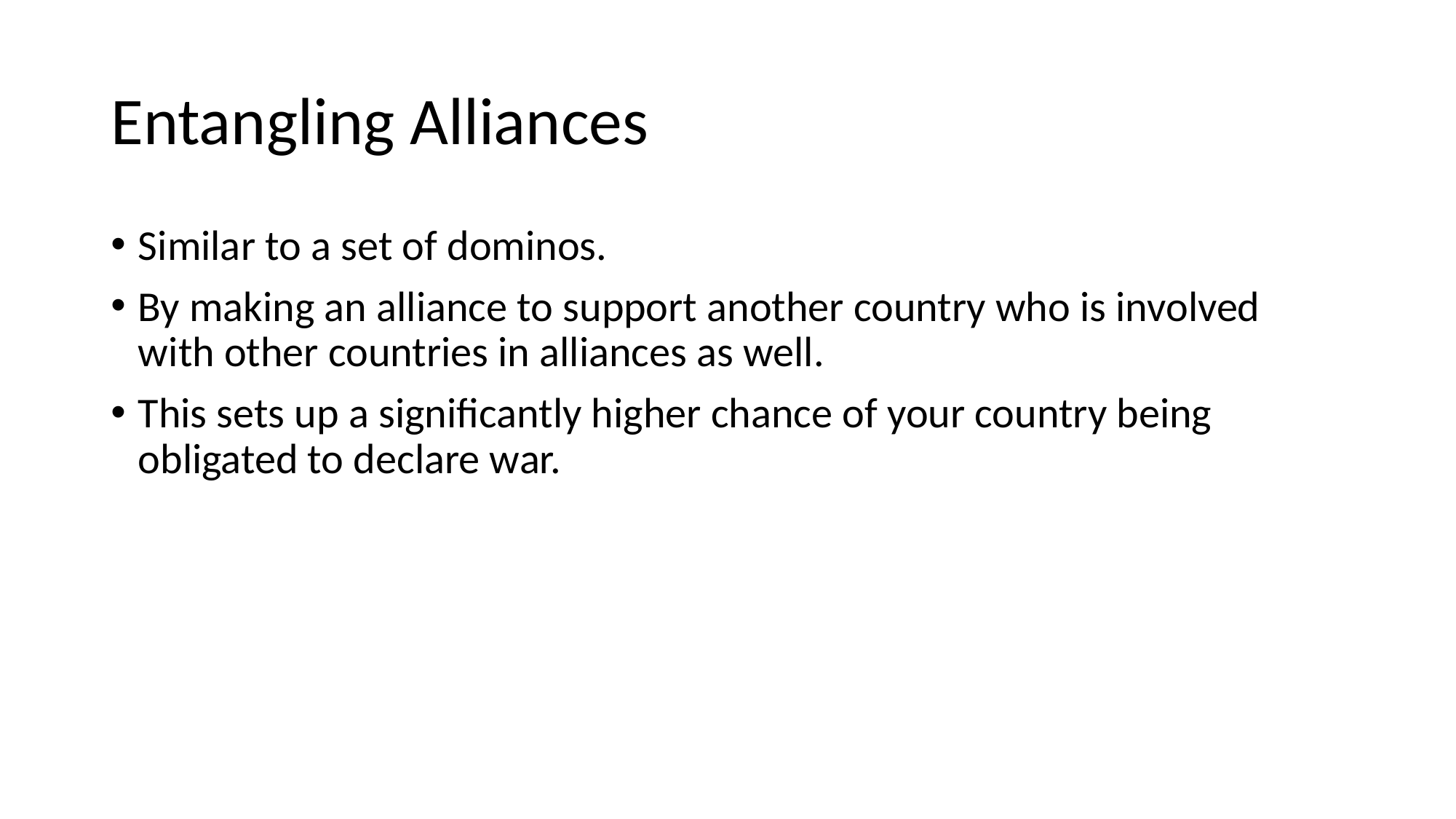

# Entangling Alliances
Similar to a set of dominos.
By making an alliance to support another country who is involved with other countries in alliances as well.
This sets up a significantly higher chance of your country being obligated to declare war.